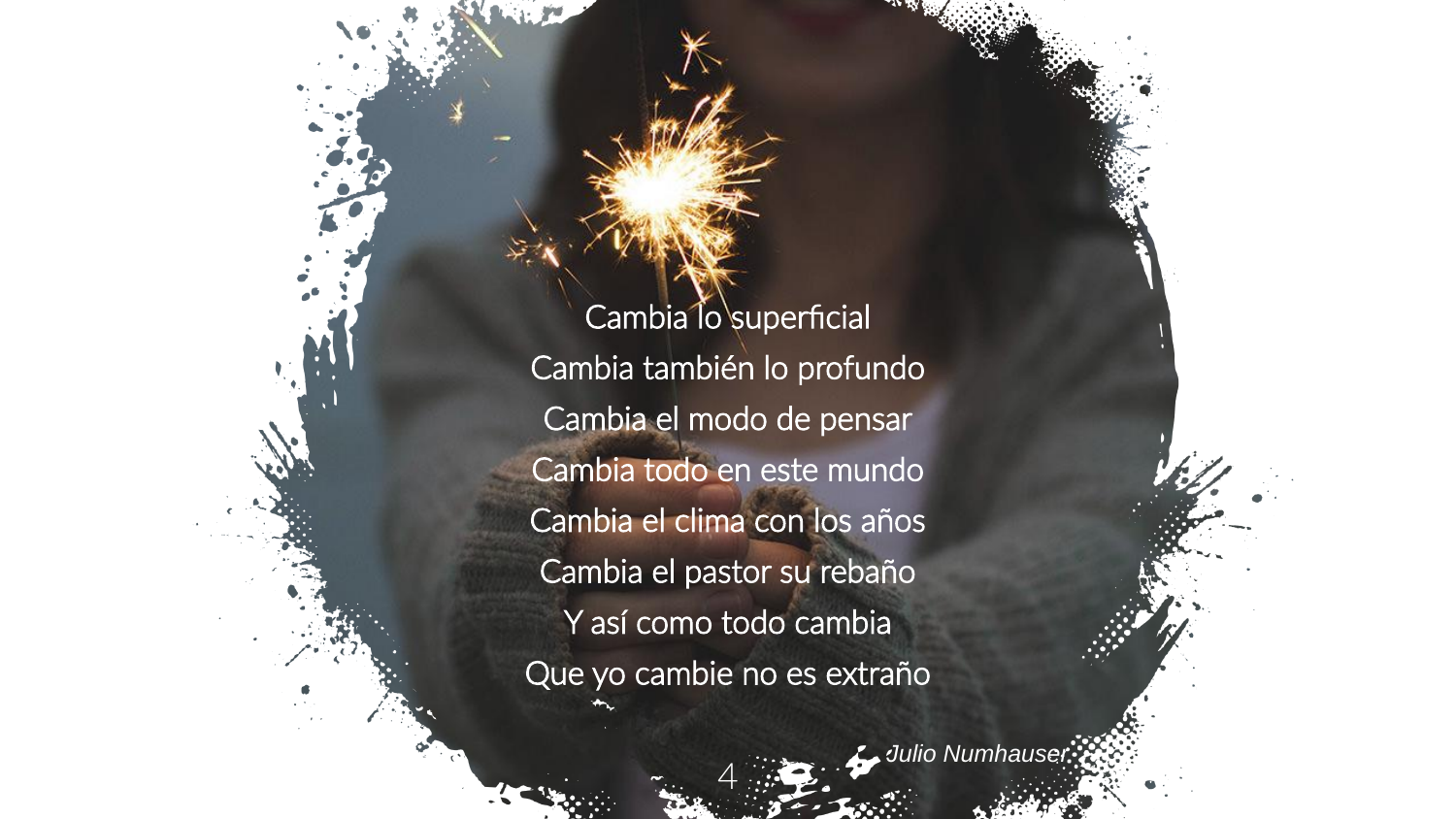

Cambia lo superficial
Cambia también lo profundo
Cambia el modo de pensar
Cambia todo en este mundo
Cambia el clima con los años
Cambia el pastor su rebaño
Y así como todo cambia
Que yo cambie no es extraño
Julio Numhauser
4